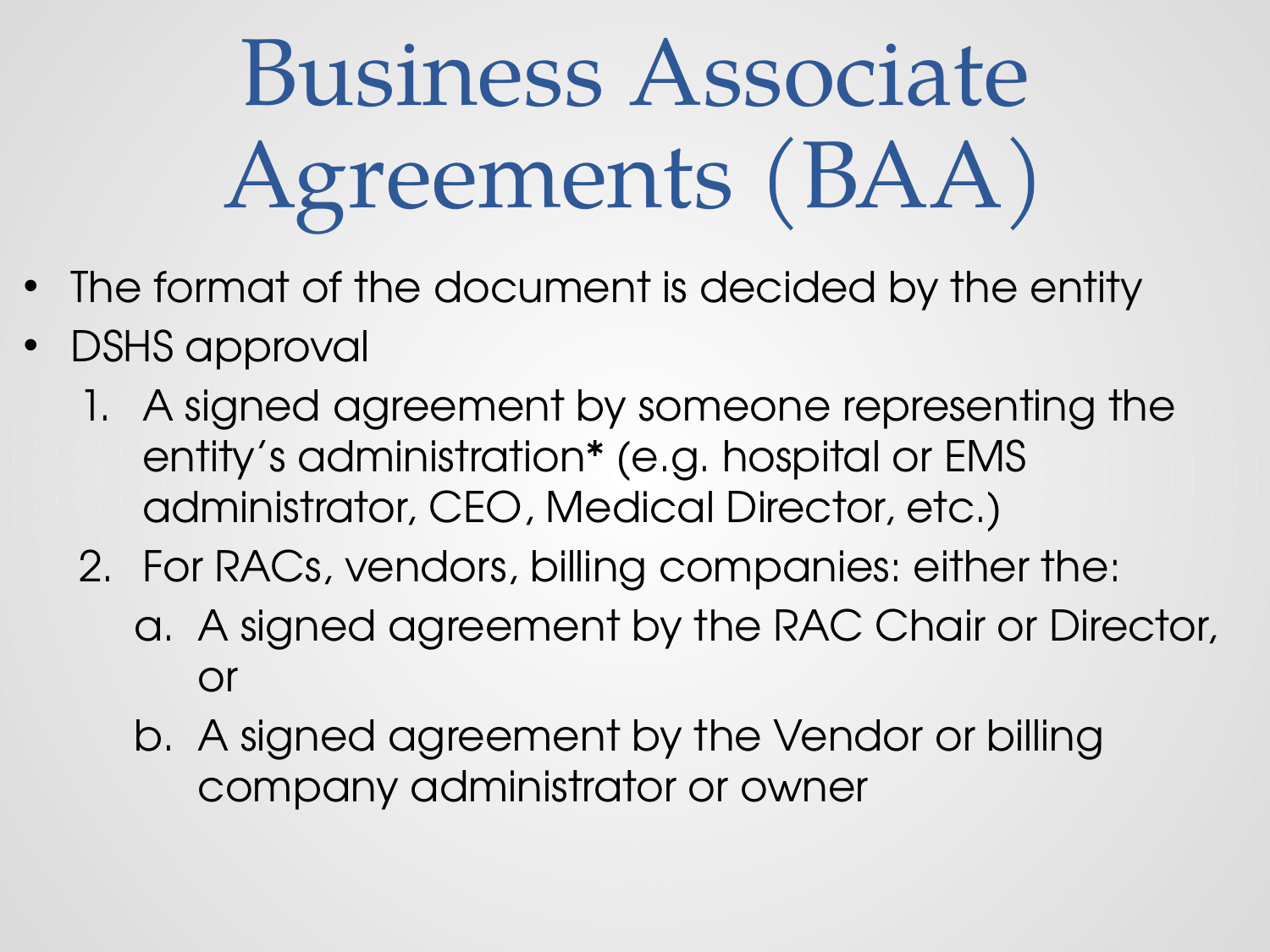

Business Associate Agreements (BAA)
The format of the document is decided by the entity
DSHS approval
A signed agreement by someone representing the entity’s administration* (e.g. hospital or EMS administrator, CEO, Medical Director, etc.)
For RACs, vendors, billing companies: either the:
A signed agreement by the RAC Chair or Director, or
A signed agreement by the Vendor or billing company administrator or owner